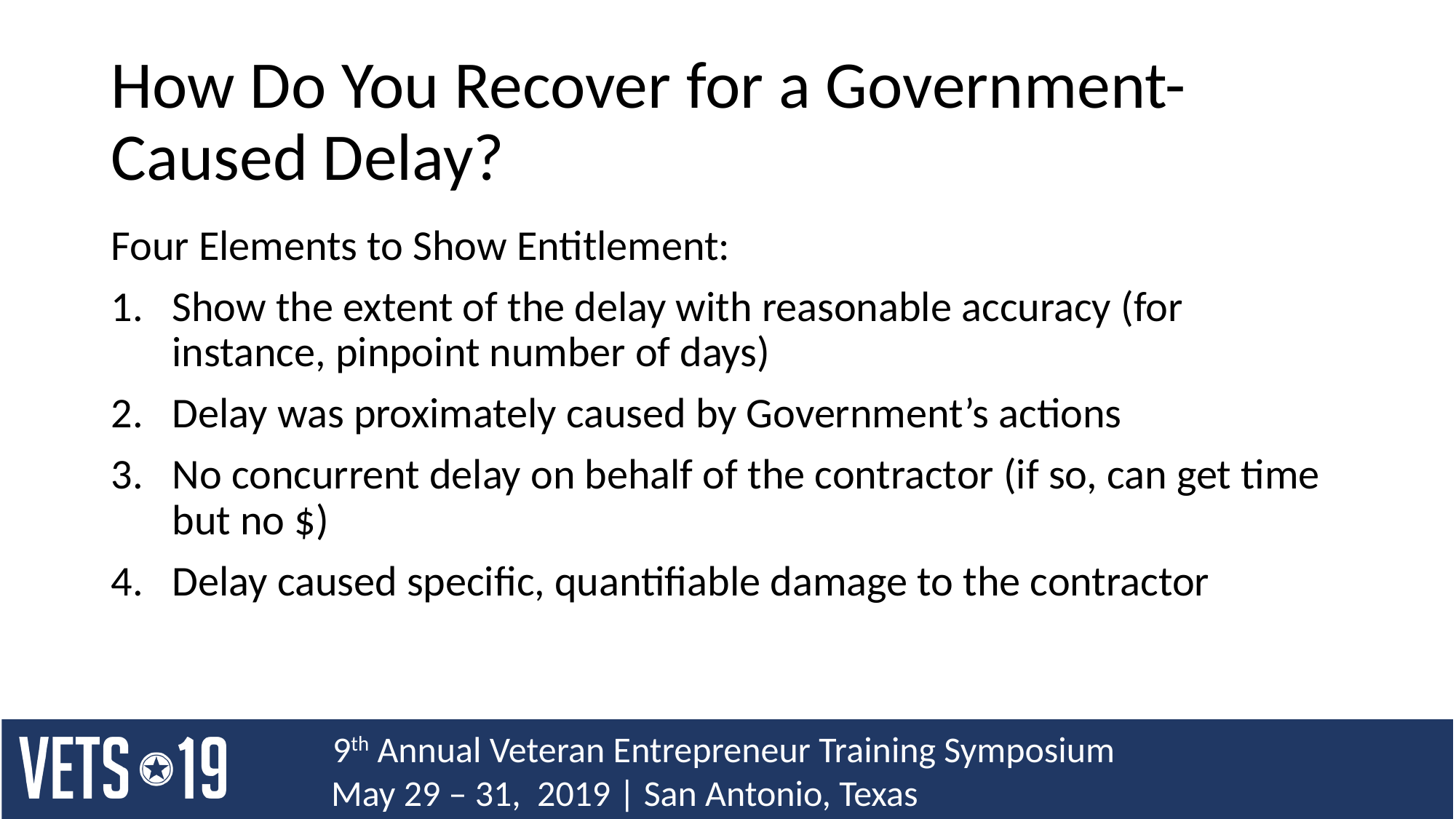

# How Do You Recover for a Government-Caused Delay?
Four Elements to Show Entitlement:
Show the extent of the delay with reasonable accuracy (for instance, pinpoint number of days)
Delay was proximately caused by Government’s actions
No concurrent delay on behalf of the contractor (if so, can get time but no $)
Delay caused specific, quantifiable damage to the contractor